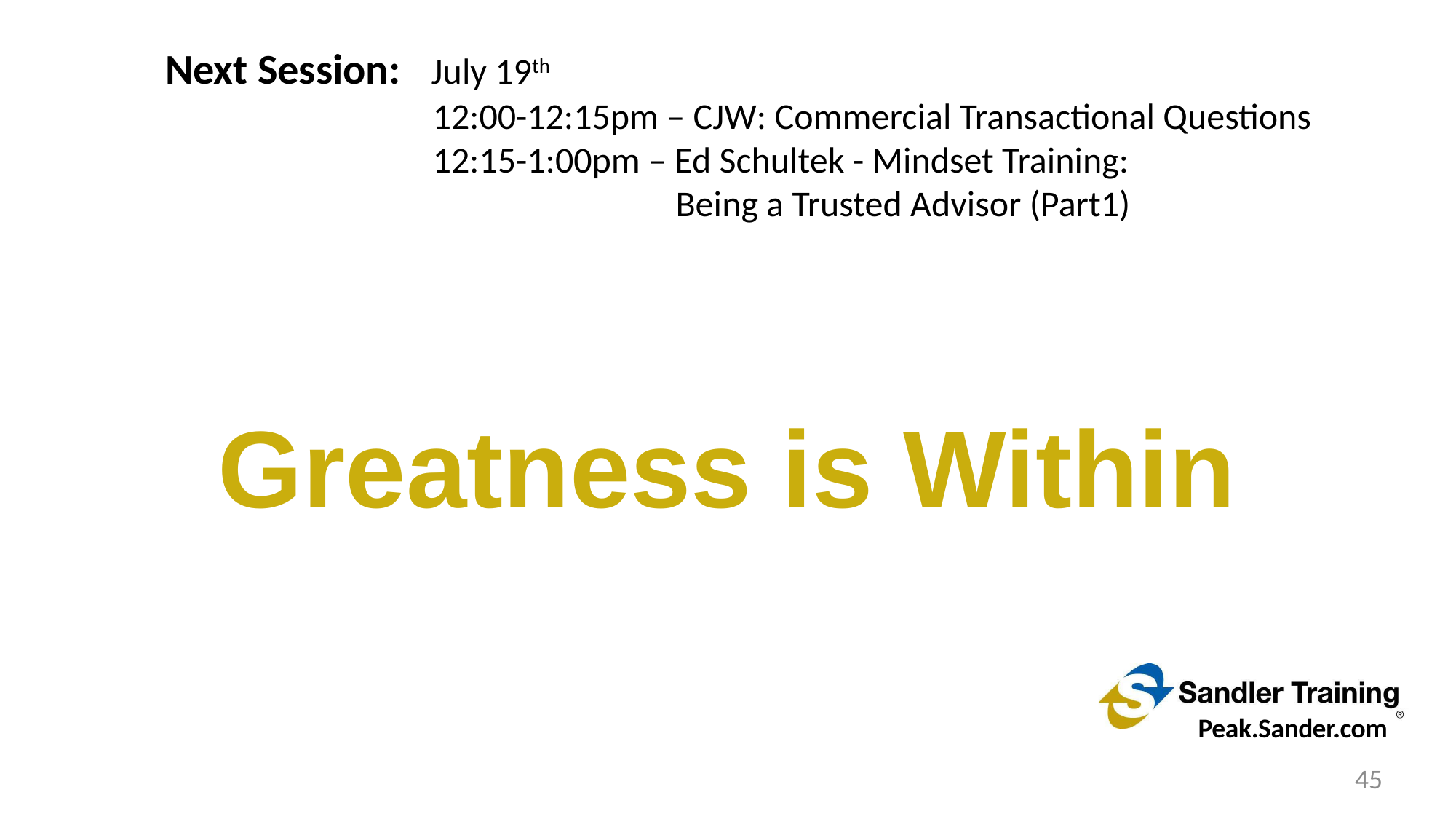

Next Session:     July 19th
		      12:00-12:15pm – CJW: Commercial Transactional Questions
		      12:15-1:00pm – Ed Schultek - Mindset Training:                                   				         Being a Trusted Advisor (Part1)

Greatness is Within

Peak.Sander.com
45